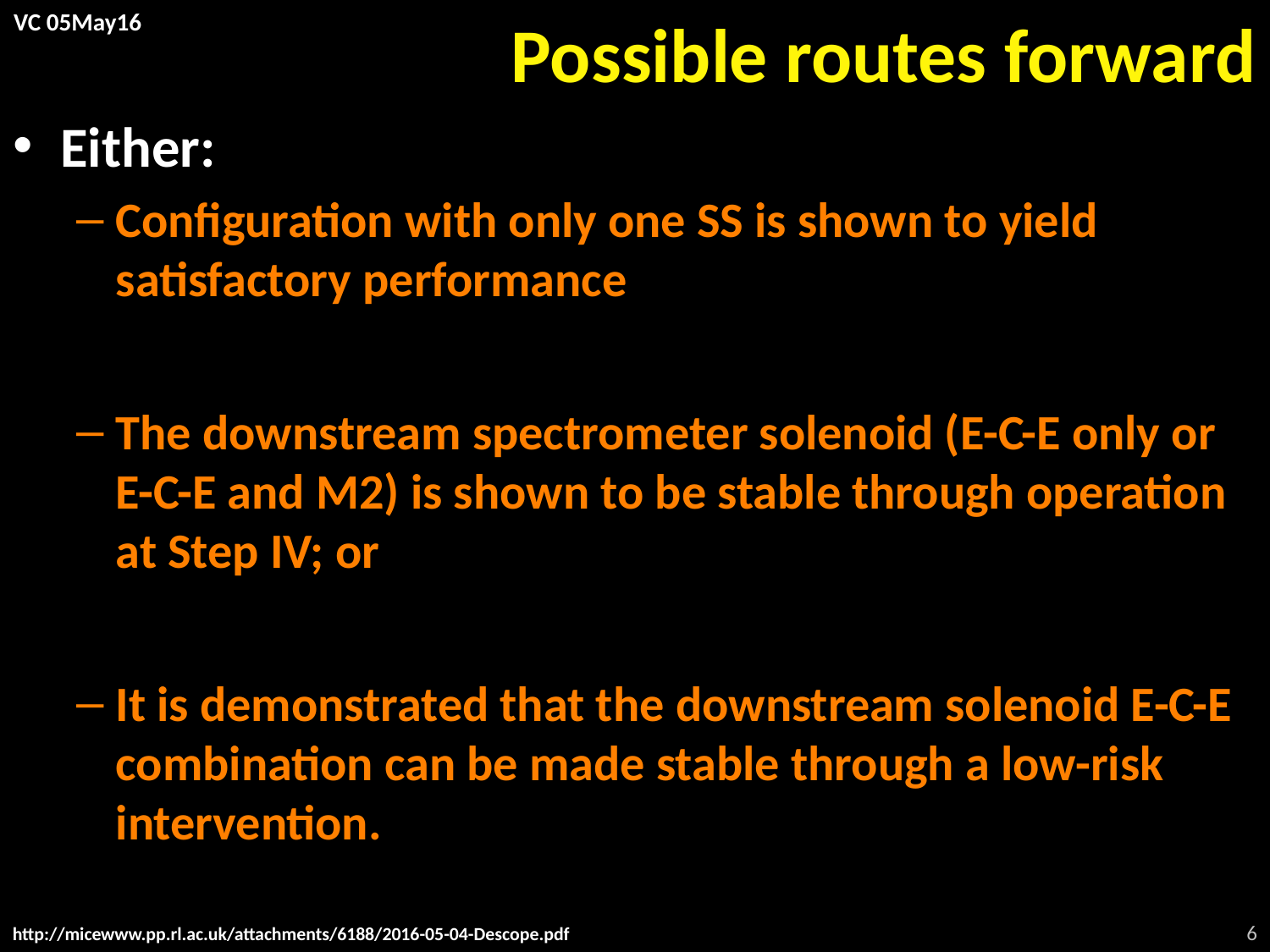

# Possible routes forward
VC 05May16
Either:
Configuration with only one SS is shown to yield satisfactory performance

The downstream spectrometer solenoid (E-C-E only or E-C-E and M2) is shown to be stable through operation at Step IV; or

It is demonstrated that the downstream solenoid E-C-E combination can be made stable through a low-risk intervention.
6
http://micewww.pp.rl.ac.uk/attachments/6188/2016-05-04-Descope.pdf